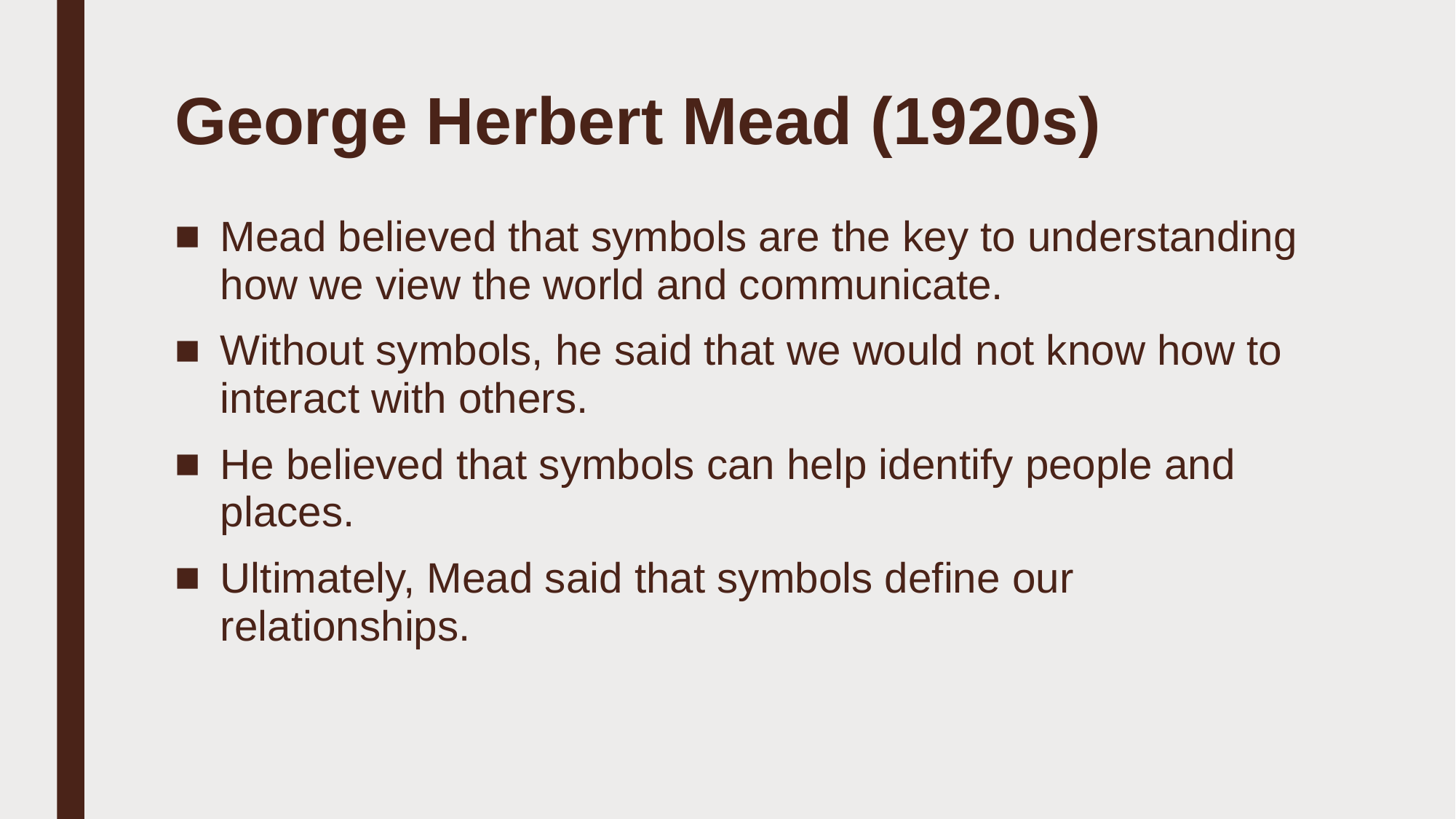

# George Herbert Mead (1920s)
Mead believed that symbols are the key to understanding how we view the world and communicate.
Without symbols, he said that we would not know how to interact with others.
He believed that symbols can help identify people and places.
Ultimately, Mead said that symbols define our relationships.